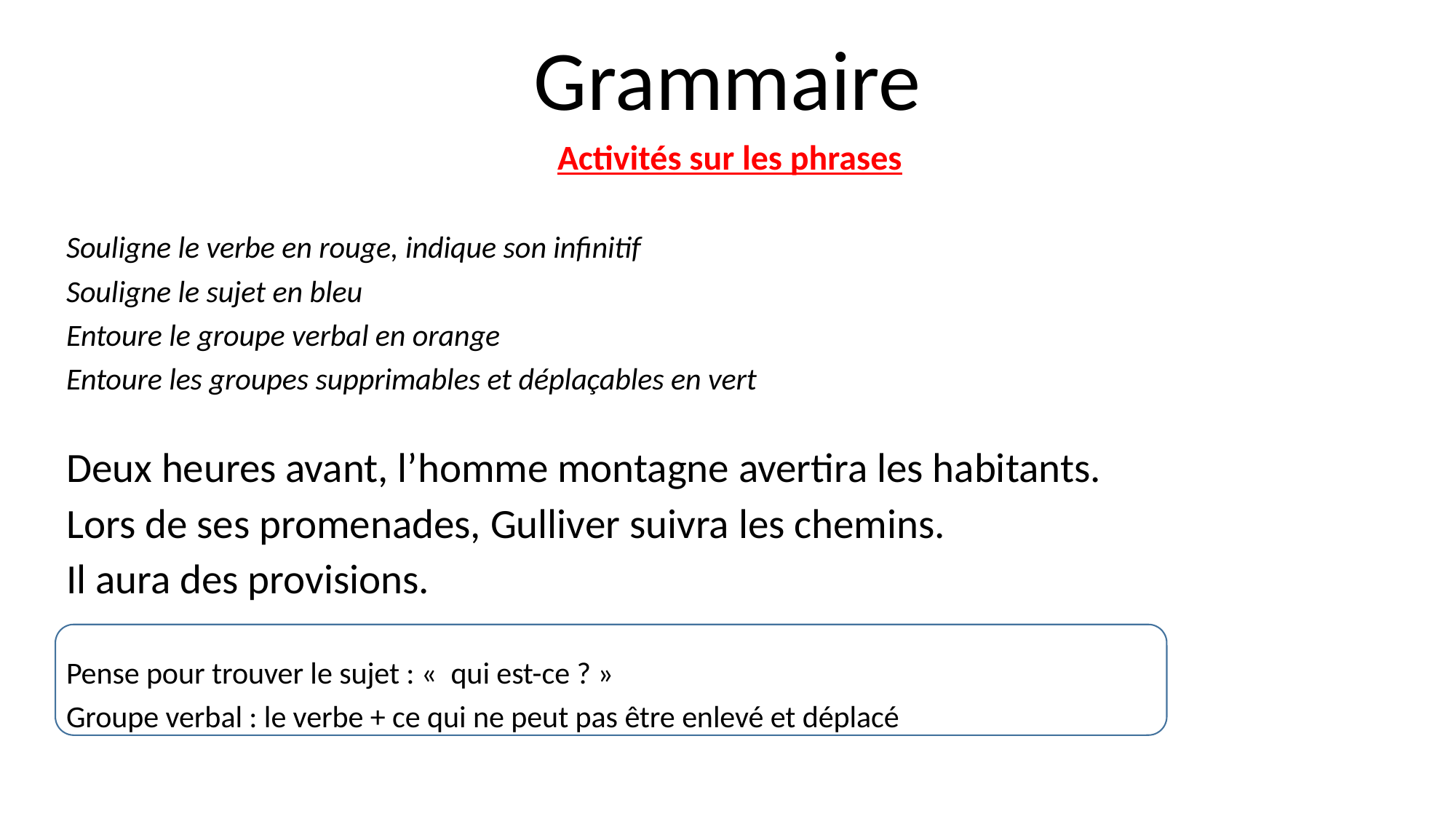

# Grammaire
Activités sur les phrases

Souligne le verbe en rouge, indique son infinitif
Souligne le sujet en bleu
Entoure le groupe verbal en orange
Entoure les groupes supprimables et déplaçables en vert

Deux heures avant, l’homme montagne avertira les habitants.
Lors de ses promenades, Gulliver suivra les chemins.
Il aura des provisions.

Pense pour trouver le sujet : «  qui est-ce ? »
Groupe verbal : le verbe + ce qui ne peut pas être enlevé et déplacé